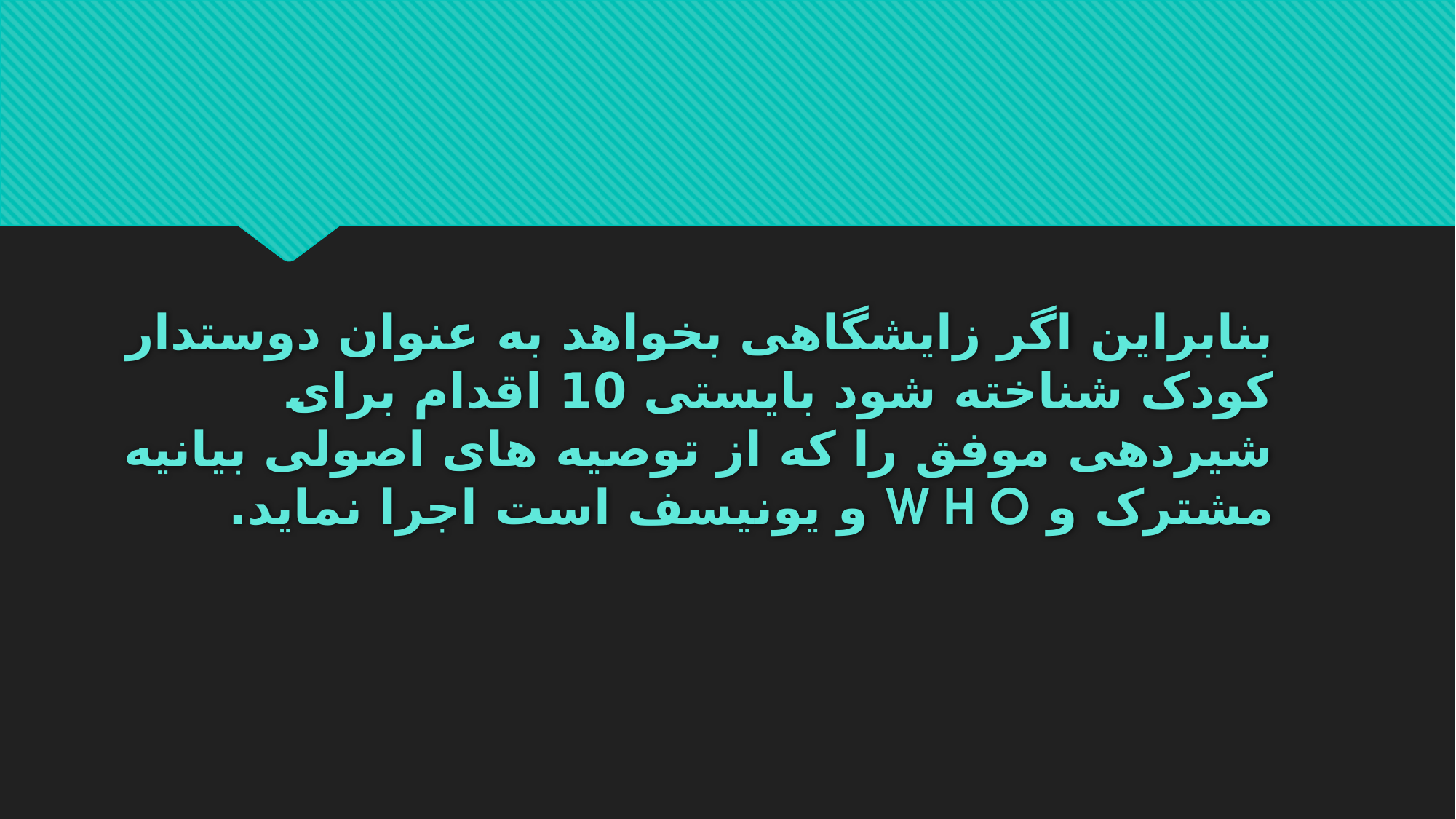

# بنابراین اگر زایشگاهی بخواهد به عنوان دوستدار کودک شناخته شود بایستی 10 اقدام برای شیردهی موفق را که از توصیه های اصولی بیانیه مشترک و W H O و یونیسف است اجرا نماید.